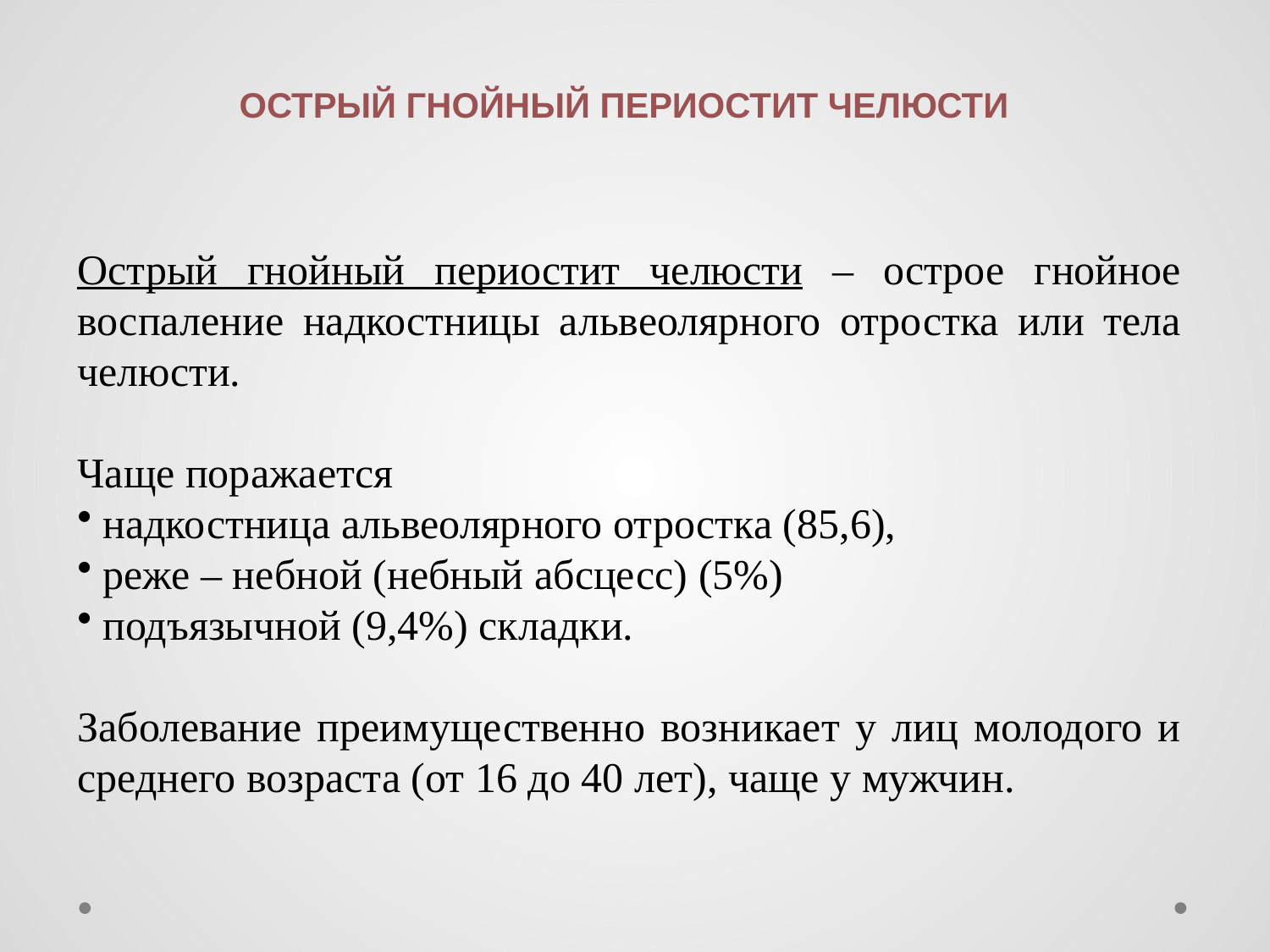

ОСТРЫЙ ГНОЙНЫЙ ПЕРИОСТИТ ЧЕЛЮСТИ
Острый гнойный периостит челюсти – острое гнойное воспаление надкостницы альвеолярного отростка или тела челюсти.

Чаще поражается
 надкостница альвеолярного отростка (85,6),
 реже – небной (небный абсцесс) (5%)
 подъязычной (9,4%) складки.

Заболевание преимущественно возникает у лиц молодого и среднего возраста (от 16 до 40 лет), чаще у мужчин.